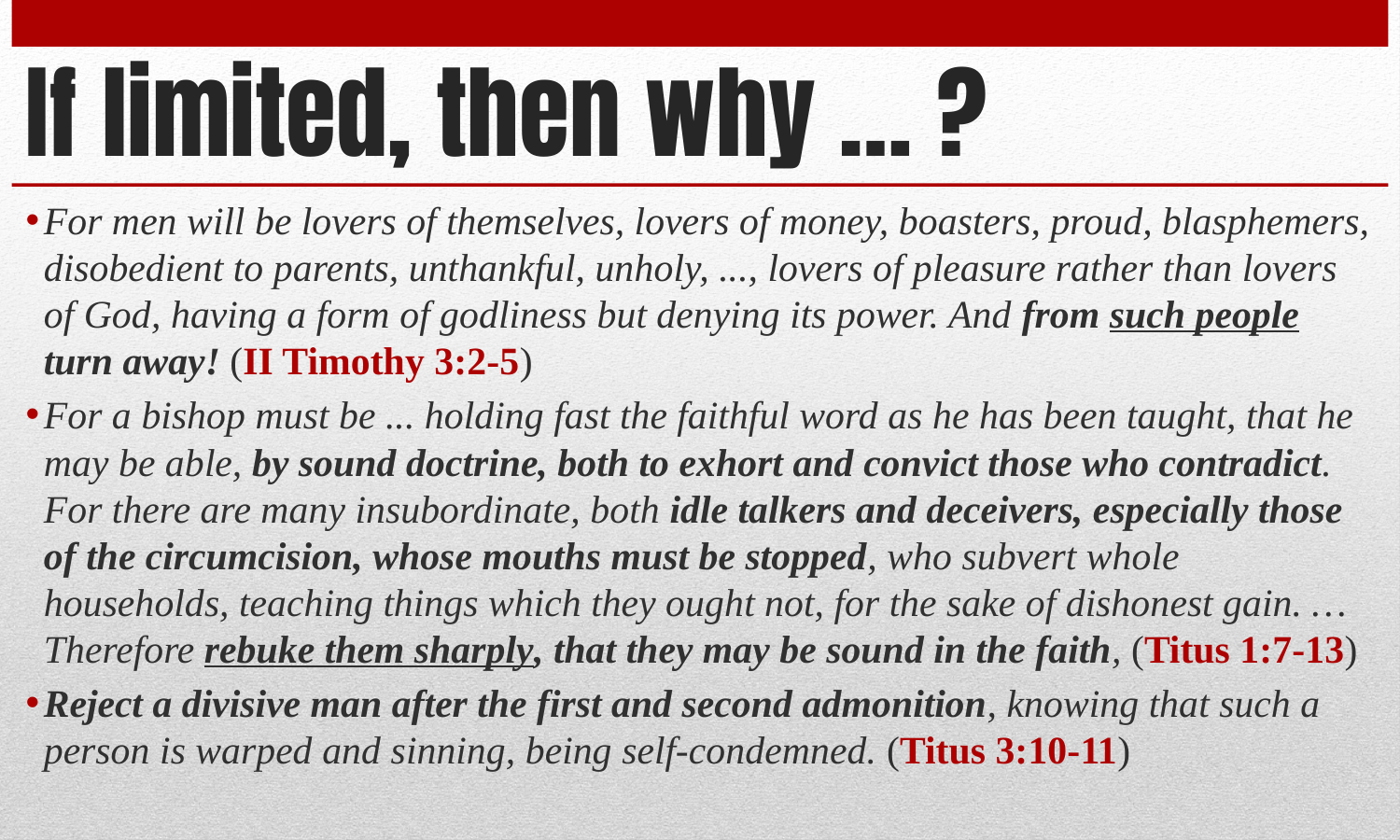

# If limited, then why … ?
For men will be lovers of themselves, lovers of money, boasters, proud, blasphemers, disobedient to parents, unthankful, unholy, ..., lovers of pleasure rather than lovers of God, having a form of godliness but denying its power. And from such people turn away! (II Timothy 3:2-5)
For a bishop must be ... holding fast the faithful word as he has been taught, that he may be able, by sound doctrine, both to exhort and convict those who contradict. For there are many insubordinate, both idle talkers and deceivers, especially those of the circumcision, whose mouths must be stopped, who subvert whole households, teaching things which they ought not, for the sake of dishonest gain. … Therefore rebuke them sharply, that they may be sound in the faith, (Titus 1:7-13)
Reject a divisive man after the first and second admonition, knowing that such a person is warped and sinning, being self-condemned. (Titus 3:10-11)